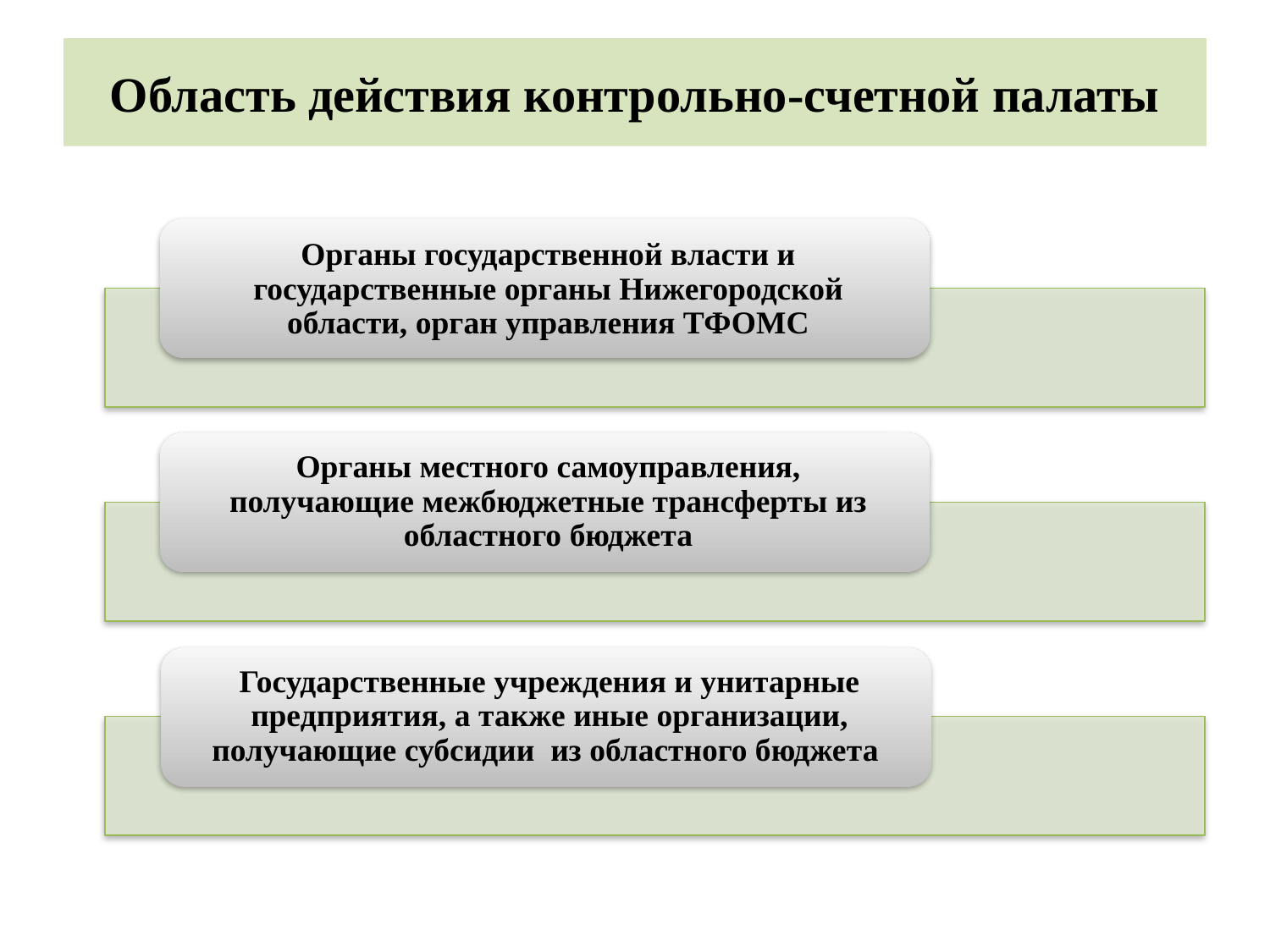

# Область действия контрольно-счетной палаты

Органы государственной власти и государственные органы Нижегородской области, орган управления ТФОМС

Органы местного самоуправления, получающие межбюджетные трансферты из областного бюджета

Государственные учреждения и унитарные предприятия, а также иные организации, получающие субсидии  из областного бюджета